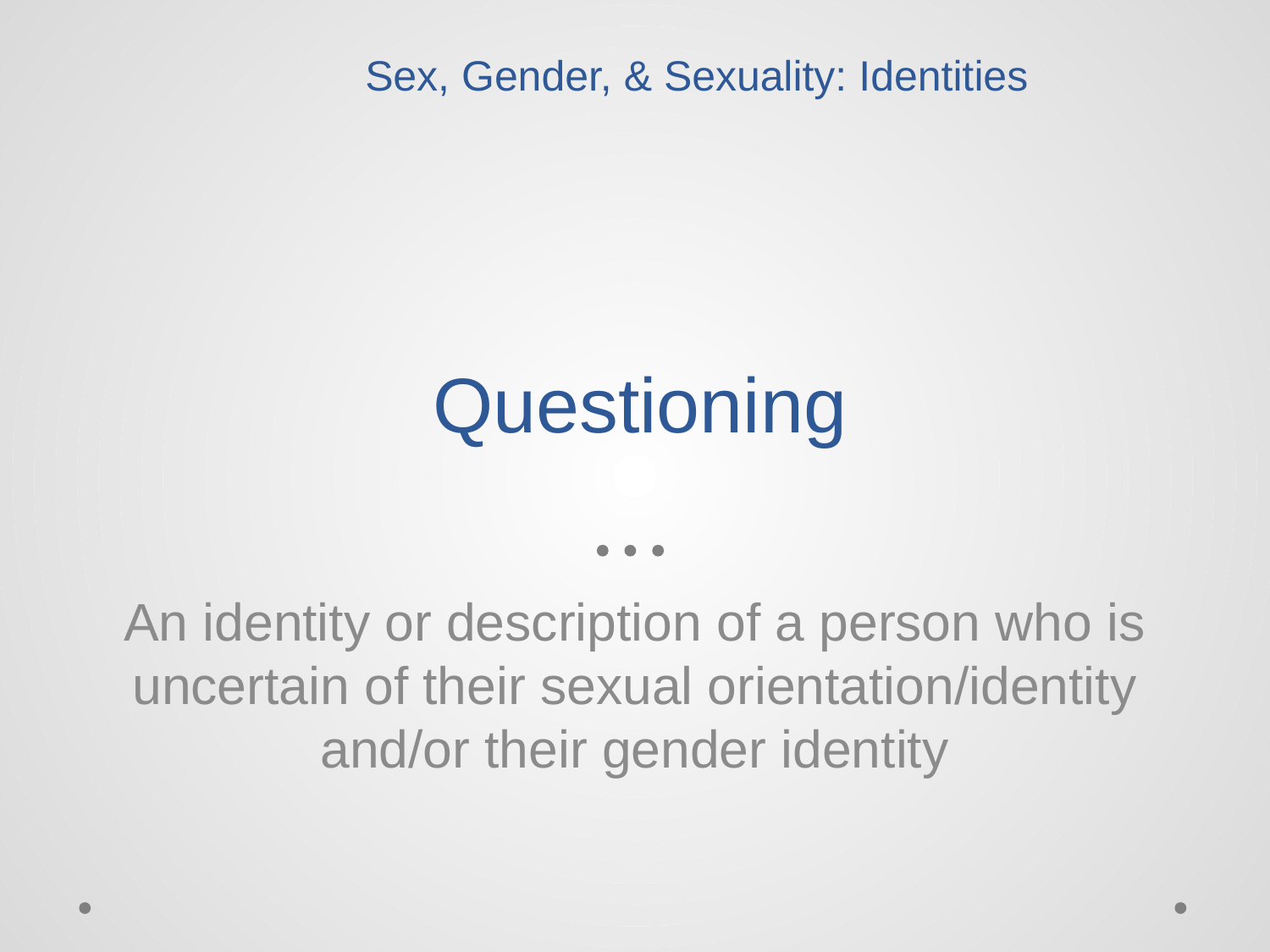

Sex, Gender, & Sexuality: Identities
# Questioning
An identity or description of a person who is uncertain of their sexual orientation/identity and/or their gender identity